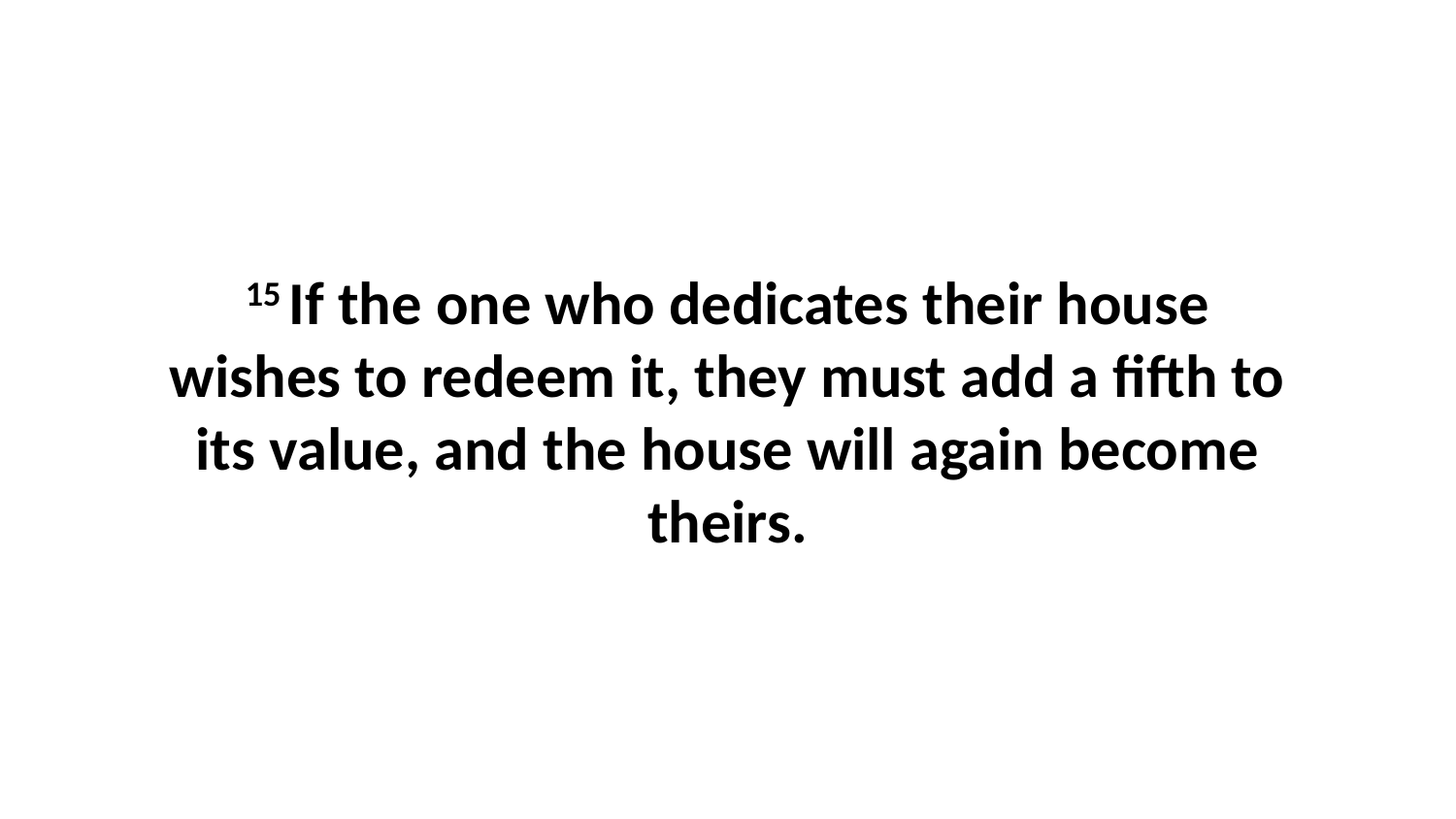

15 If the one who dedicates their house wishes to redeem it, they must add a fifth to its value, and the house will again become theirs.